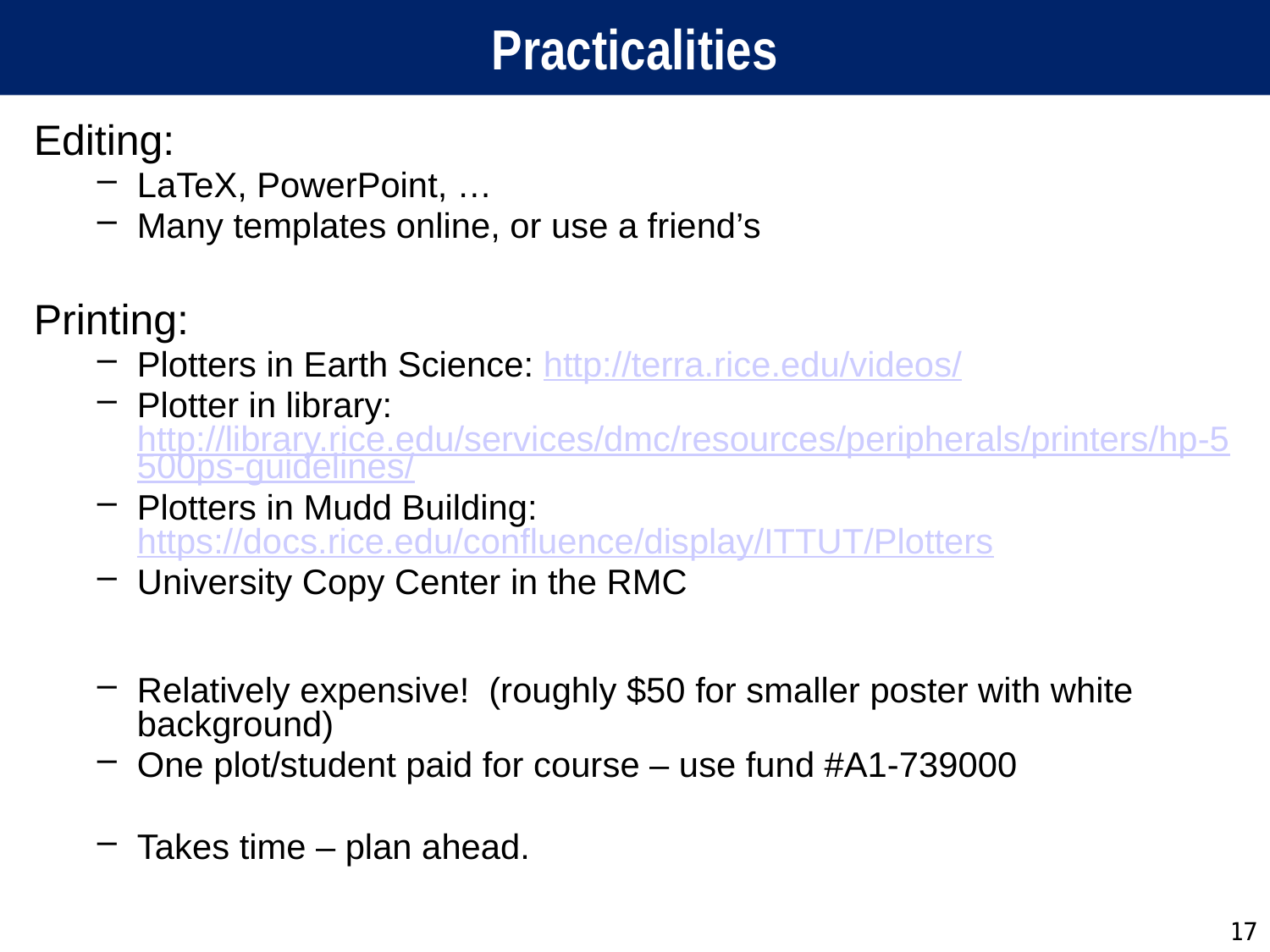

# Practicalities
Editing:
LaTeX, PowerPoint, …
Many templates online, or use a friend’s

Printing:
Plotters in Earth Science: http://terra.rice.edu/videos/
Plotter in library: http://library.rice.edu/services/dmc/resources/peripherals/printers/hp-5500ps-guidelines/
Plotters in Mudd Building: https://docs.rice.edu/confluence/display/ITTUT/Plotters
University Copy Center in the RMC

Relatively expensive!  (roughly $50 for smaller poster with white background)
One plot/student paid for course – use fund #A1-739000

Takes time – plan ahead.
17